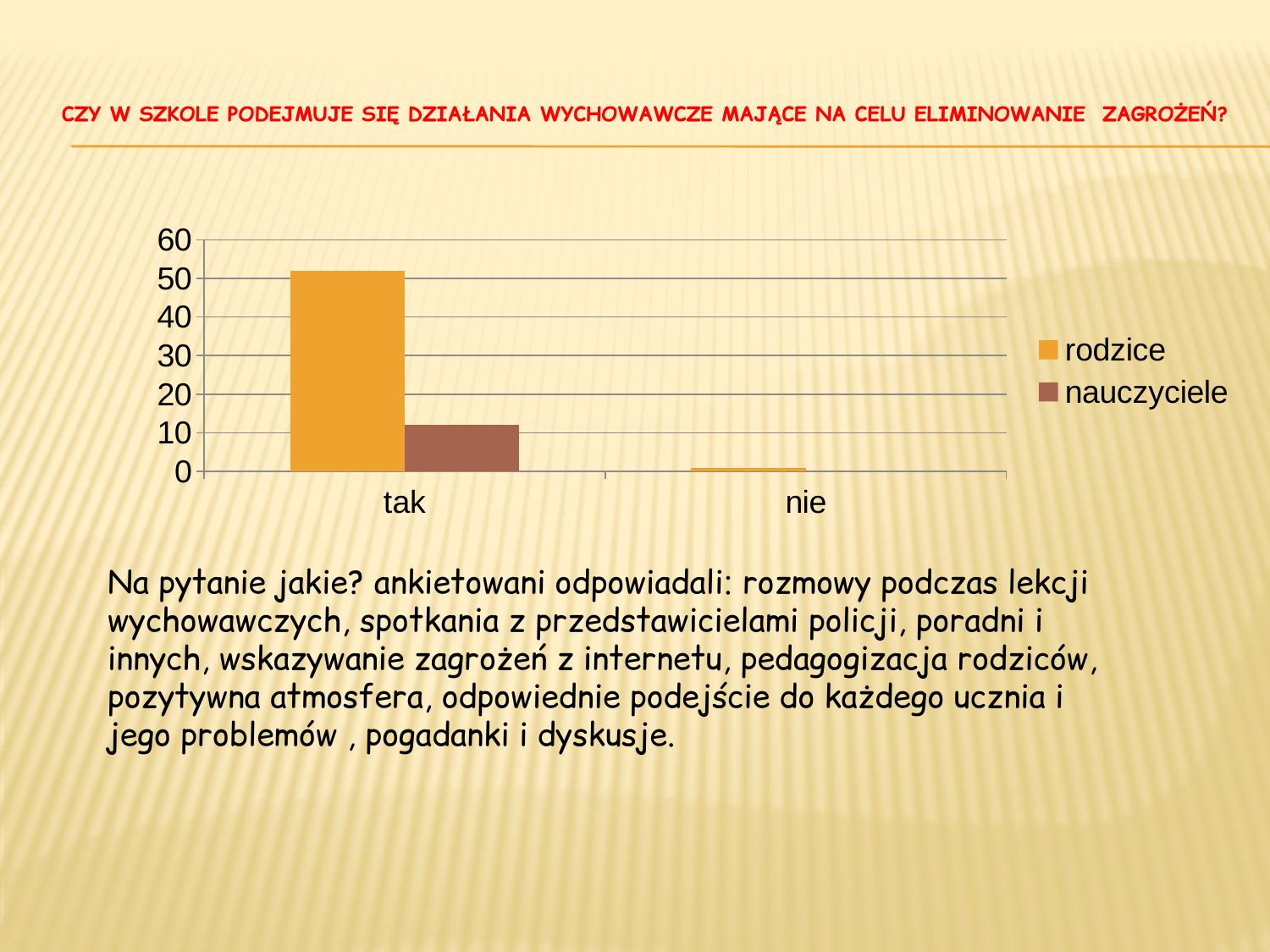

# Czy w szkole podejmuje się działania wychowawcze mające na celu eliminowanie  zagrożeń?

### Chart

| Category | rodzice | nauczyciele |
|---|---|---|
| tak | 52.0 | 12.0 |
| nie | 1.0 | 0.0 |
Na pytanie jakie? ankietowani odpowiadali: rozmowy podczas lekcji wychowawczych, spotkania z przedstawicielami policji, poradni i innych, wskazywanie zagrożeń z internetu, pedagogizacja rodziców, pozytywna atmosfera, odpowiednie podejście do każdego ucznia i jego problemów , pogadanki i dyskusje.